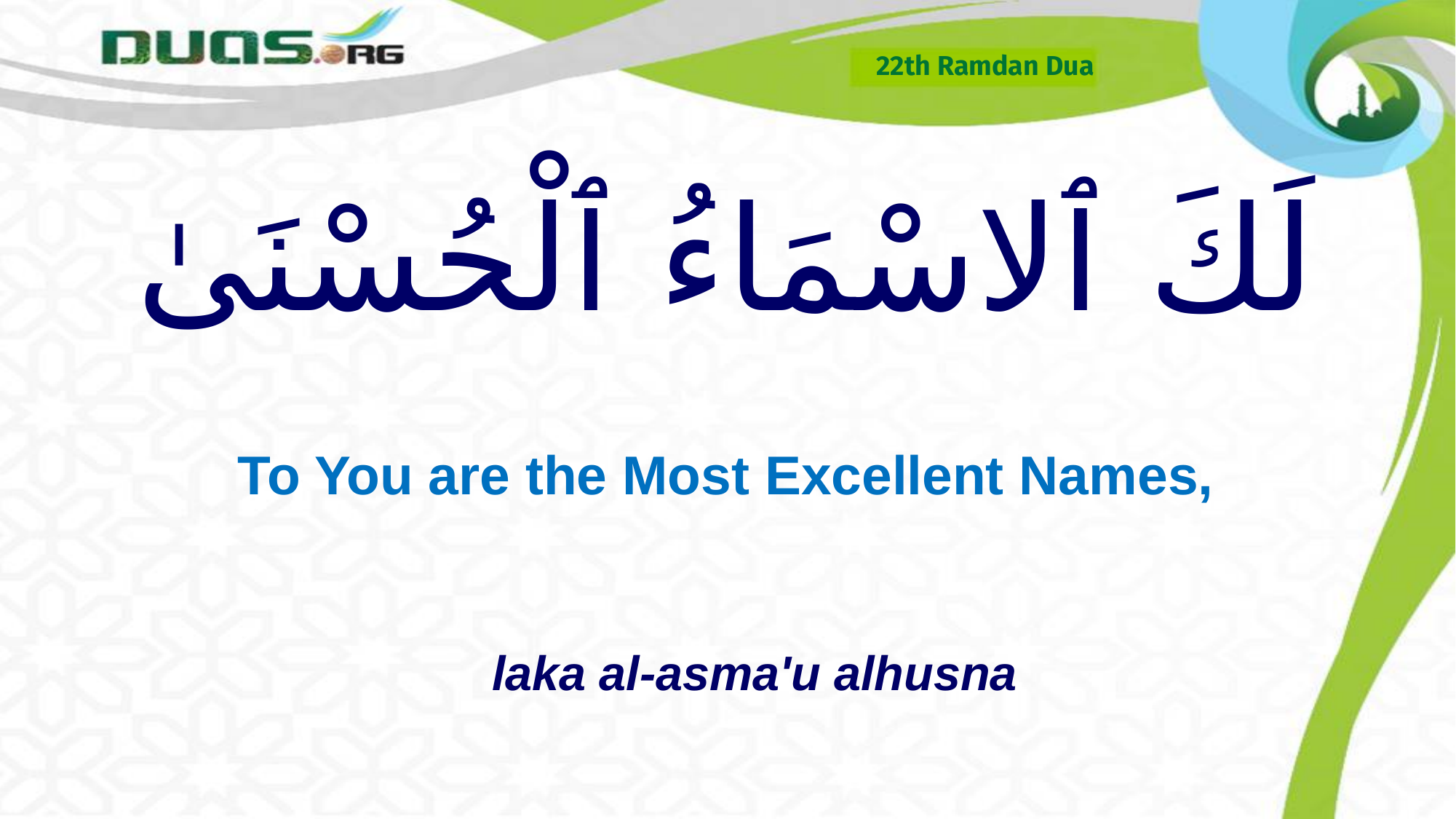

22th Ramdan Dua
# لَكَ ٱلاسْمَاءُ ٱلْحُسْنَىٰ
To You are the Most Excellent Names,
laka al-asma'u alhusna